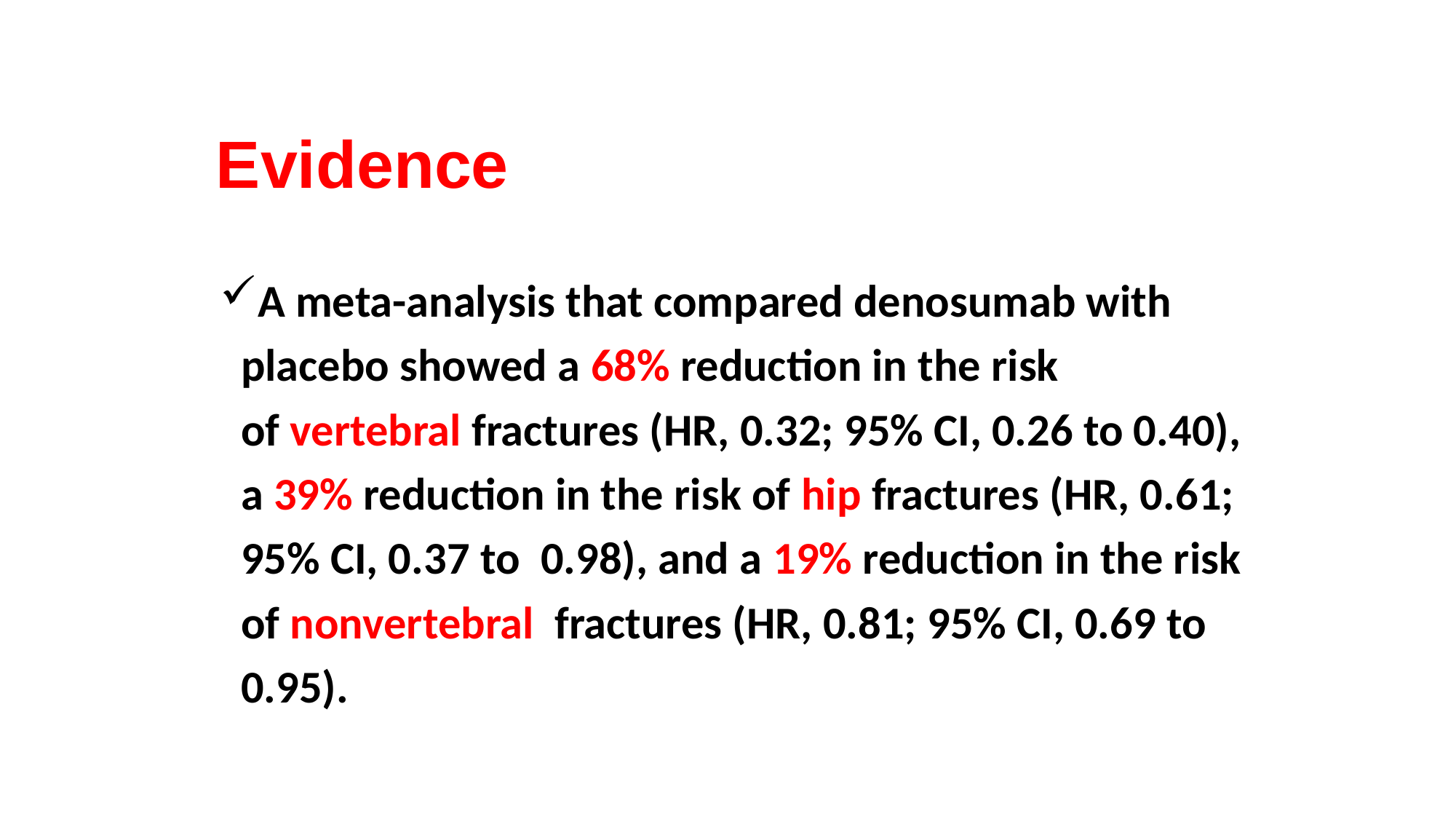

# Evidence
A meta-analysis that compared denosumab with
  placebo showed a 68% reduction in the risk
  of vertebral fractures (HR, 0.32; 95% CI, 0.26 to 0.40),
  a 39% reduction in the risk of hip fractures (HR, 0.61;
  95% CI, 0.37 to  0.98), and a 19% reduction in the risk
  of nonvertebral  fractures (HR, 0.81; 95% CI, 0.69 to
  0.95).